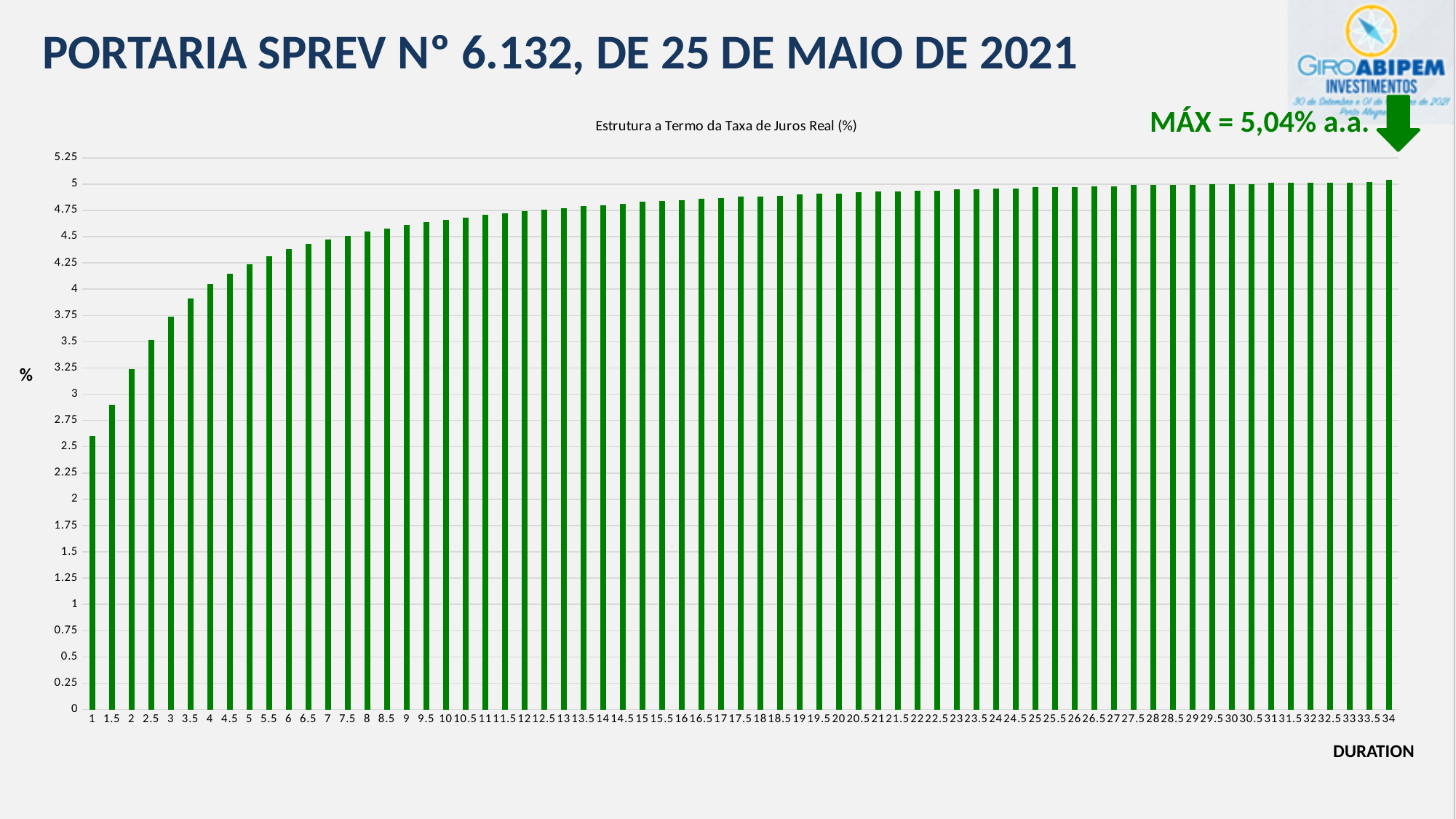

PORTARIA SPREV Nº 6.132, DE 25 DE MAIO DE 2021

### Chart: Estrutura a Termo da Taxa de Juros Real (%)

| Category | % |
|---|---|
| 1 | 2.6 |
| 1.5 | 2.9 |
| 2 | 3.24 |
| 2.5 | 3.52 |
| 3 | 3.74 |
| 3.5 | 3.91 |
| 4 | 4.05 |
| 4.5 | 4.15 |
| 5 | 4.24 |
| 5.5 | 4.31 |
| 6 | 4.38 |
| 6.5 | 4.43 |
| 7 | 4.47 |
| 7.5 | 4.51 |
| 8 | 4.55 |
| 8.5 | 4.58 |
| 9 | 4.61 |
| 9.5 | 4.64 |
| 10 | 4.66 |
| 10.5 | 4.68 |
| 11 | 4.71 |
| 11.5 | 4.72 |
| 12 | 4.74 |
| 12.5 | 4.76 |
| 13 | 4.77 |
| 13.5 | 4.79 |
| 14 | 4.8 |
| 14.5 | 4.81 |
| 15 | 4.83 |
| 15.5 | 4.84 |
| 16 | 4.85 |
| 16.5 | 4.86 |
| 17 | 4.87 |
| 17.5 | 4.88 |
| 18 | 4.88 |
| 18.5 | 4.89 |
| 19 | 4.9 |
| 19.5 | 4.91 |
| 20 | 4.91 |
| 20.5 | 4.92 |
| 21 | 4.93 |
| 21.5 | 4.93 |
| 22 | 4.94 |
| 22.5 | 4.94 |
| 23 | 4.95 |
| 23.5 | 4.95 |
| 24 | 4.96 |
| 24.5 | 4.96 |
| 25 | 4.97 |
| 25.5 | 4.97 |
| 26 | 4.97 |
| 26.5 | 4.98 |
| 27 | 4.98 |
| 27.5 | 4.99 |
| 28 | 4.99 |
| 28.5 | 4.99 |
| 29 | 4.99 |
| 29.5 | 5.0 |
| 30 | 5.0 |
| 30.5 | 5.0 |
| 31 | 5.01 |
| 31.5 | 5.01 |
| 32 | 5.01 |
| 32.5 | 5.01 |
| 33 | 5.01 |
| 33.5 | 5.02 |
| 34 | 5.04 |
MÁX = 5,04% a.a.

%
DURATION